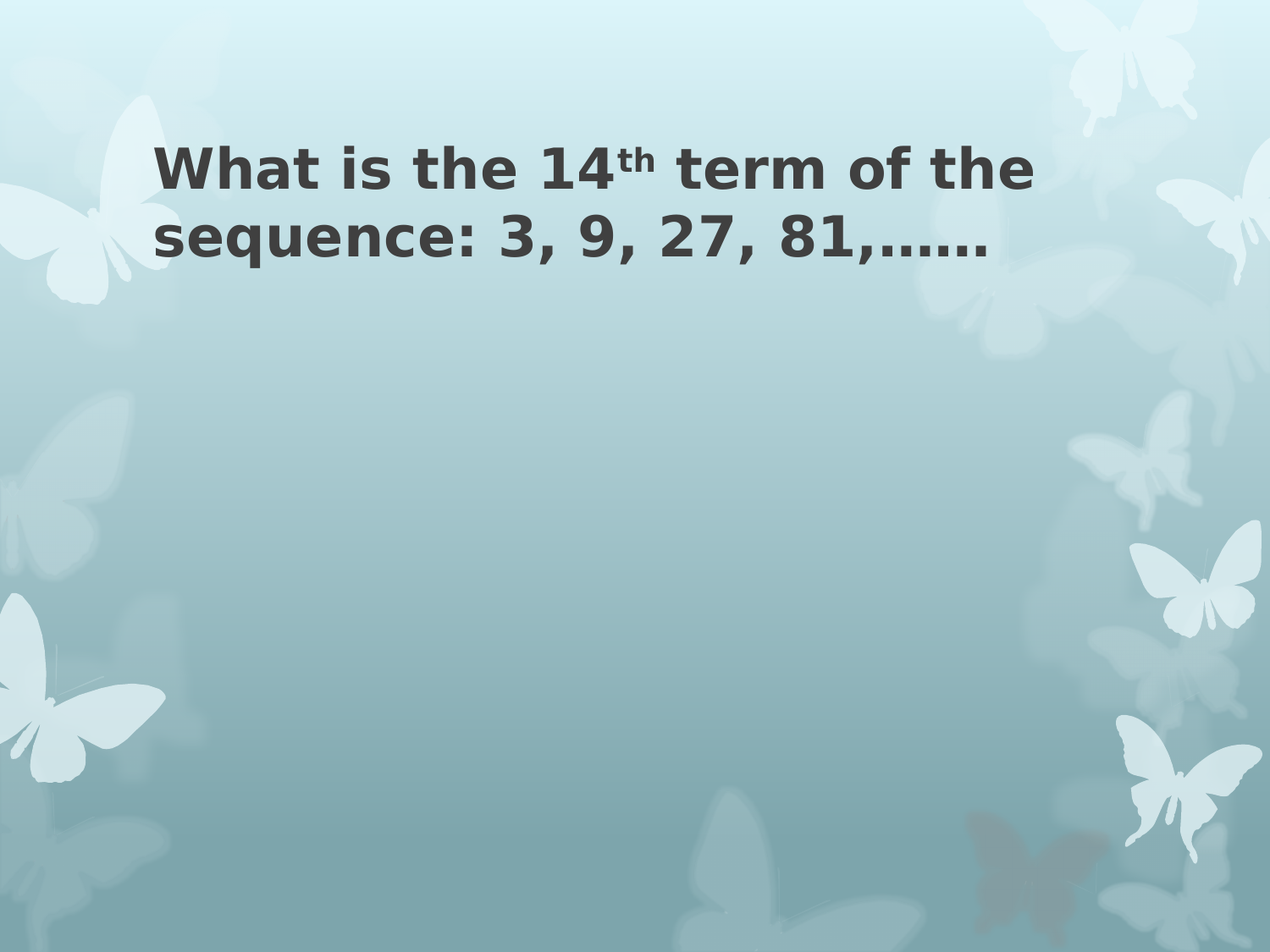

# What is the 14th term of the sequence: 3, 9, 27, 81,……